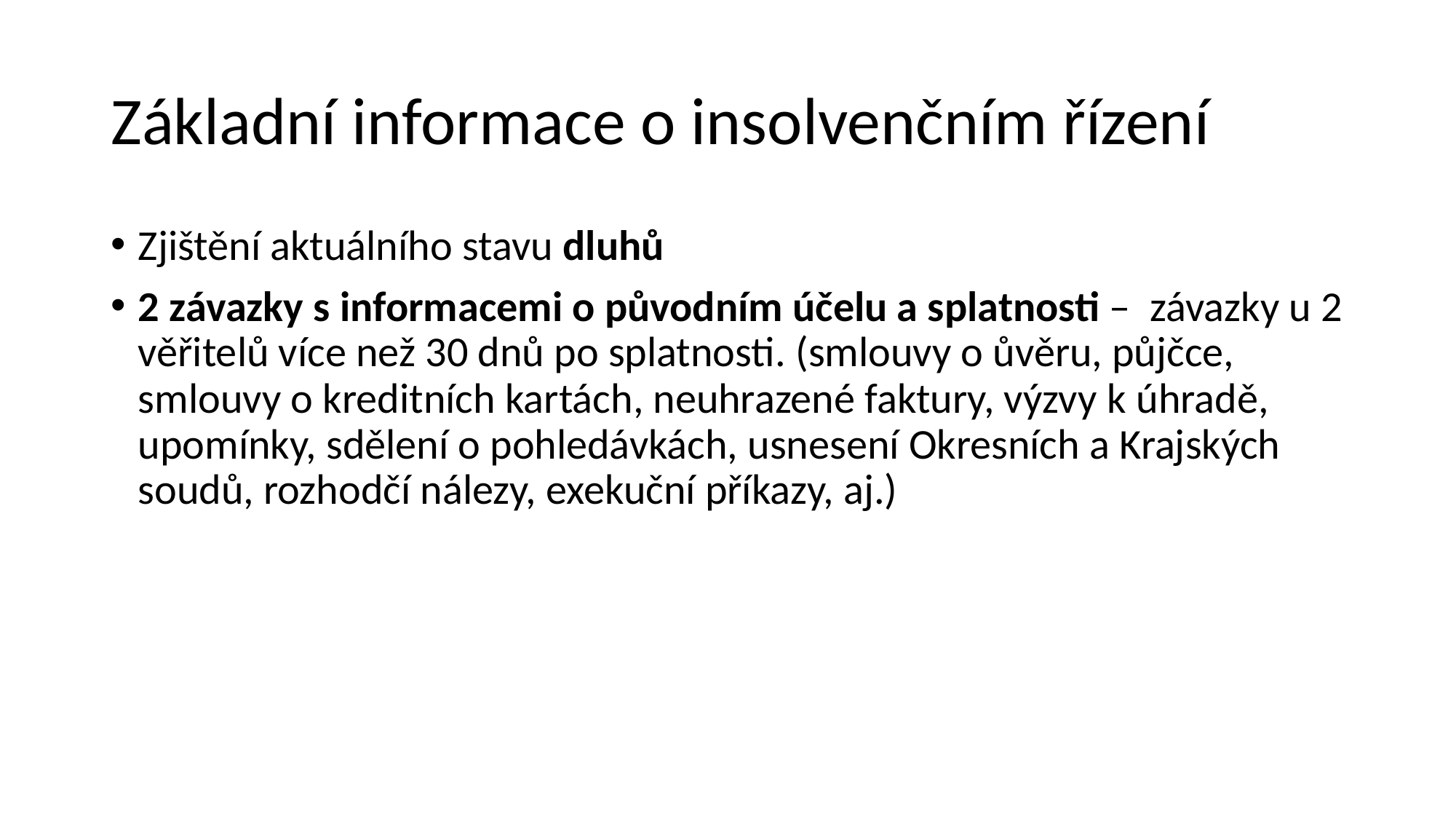

# Základní informace o insolvenčním řízení
Zjištění aktuálního stavu dluhů
2 závazky s informacemi o původním účelu a splatnosti –  závazky u 2 věřitelů více než 30 dnů po splatnosti. (smlouvy o ůvěru, půjčce, smlouvy o kreditních kartách, neuhrazené faktury, výzvy k úhradě, upomínky, sdělení o pohledávkách, usnesení Okresních a Krajských soudů, rozhodčí nálezy, exekuční příkazy, aj.)